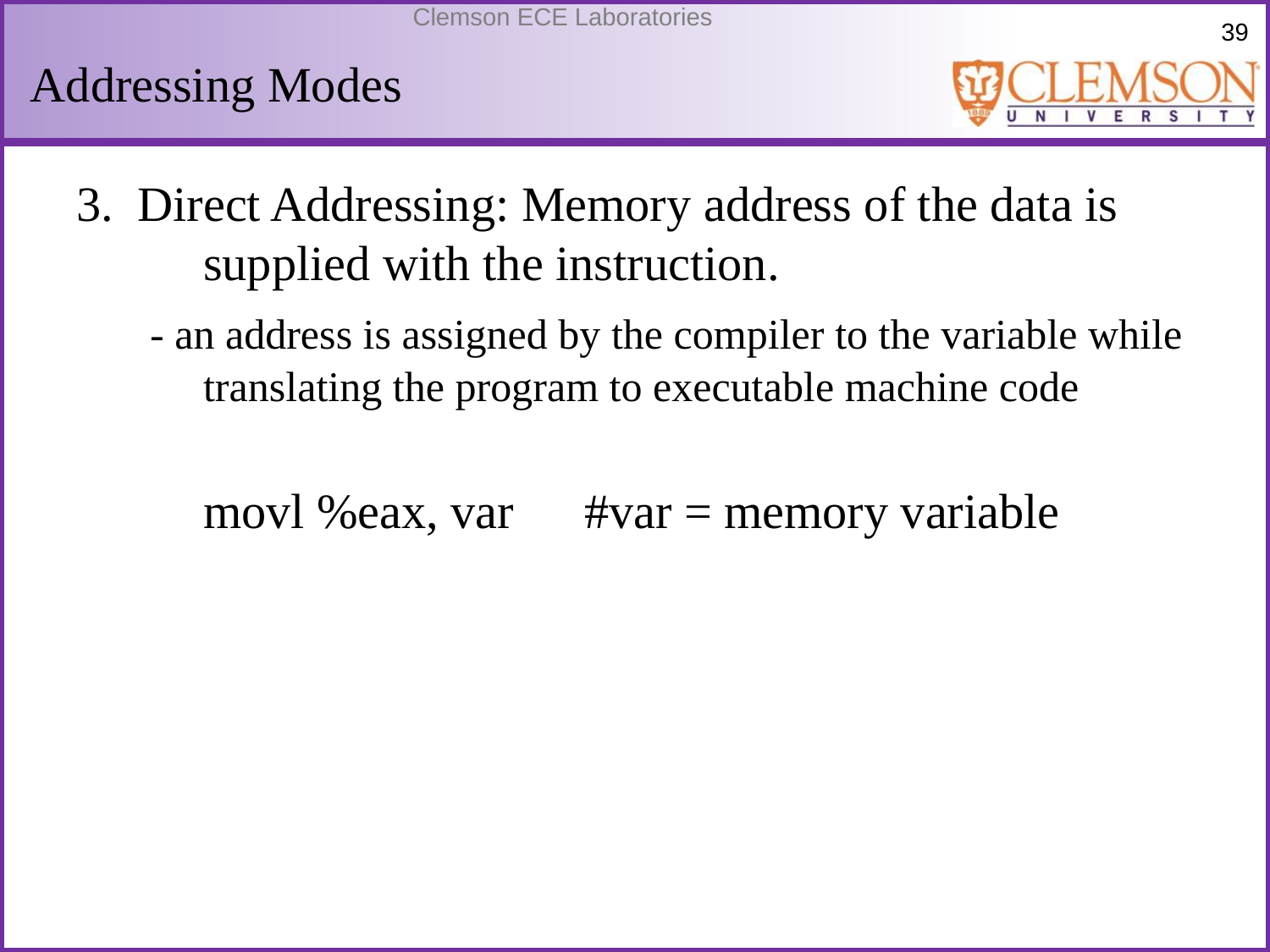

# Addressing Modes
3.  Direct Addressing: Memory address of the data is       	supplied with the instruction.
      - an address is assigned by the compiler to the variable while    	translating the program to executable machine code

	movl %eax, var	#var = memory variable